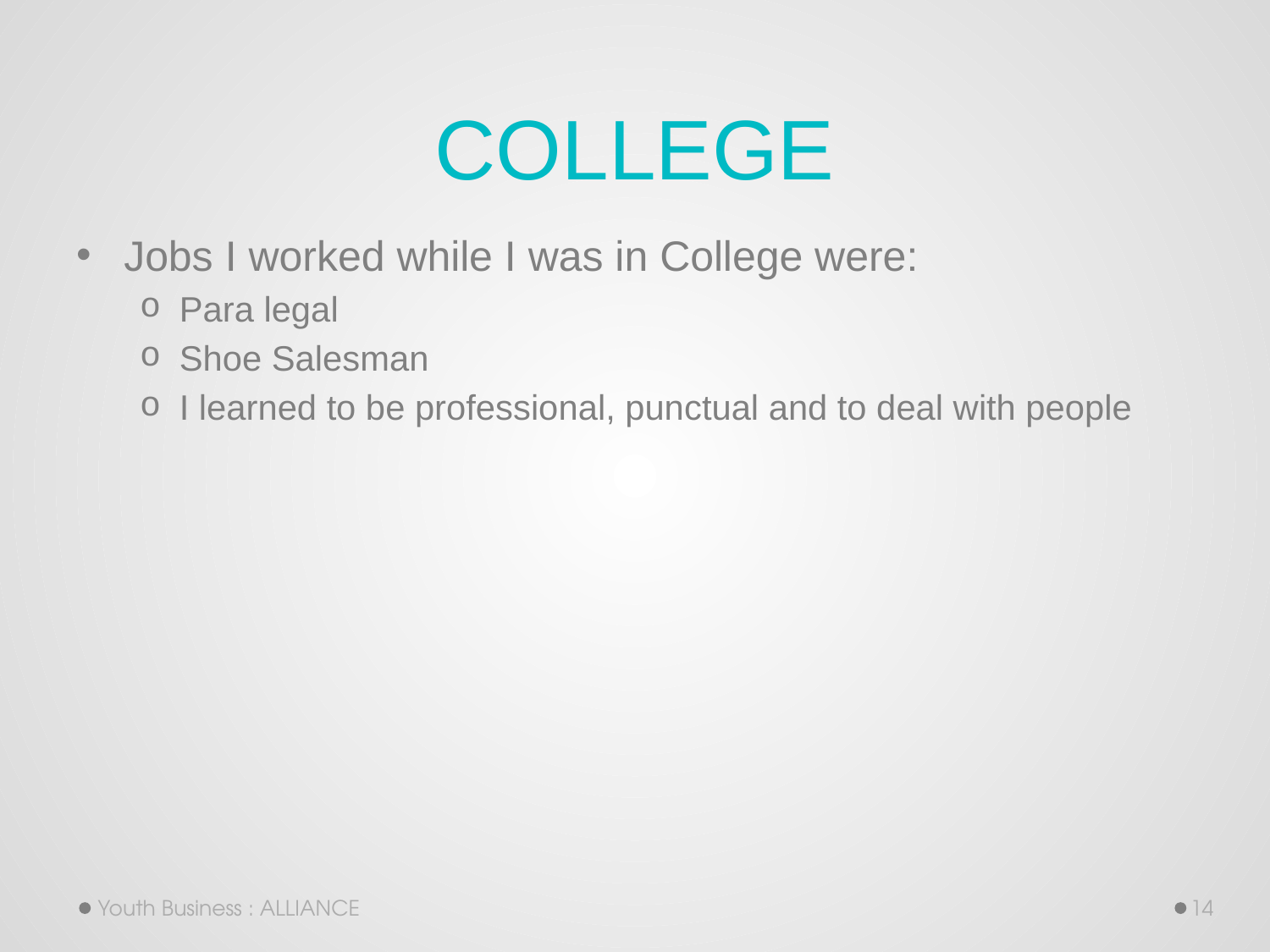

# College
Jobs I worked while I was in College were:
Para legal
Shoe Salesman
I learned to be professional, punctual and to deal with people

Youth Business : ALLIANCE
14